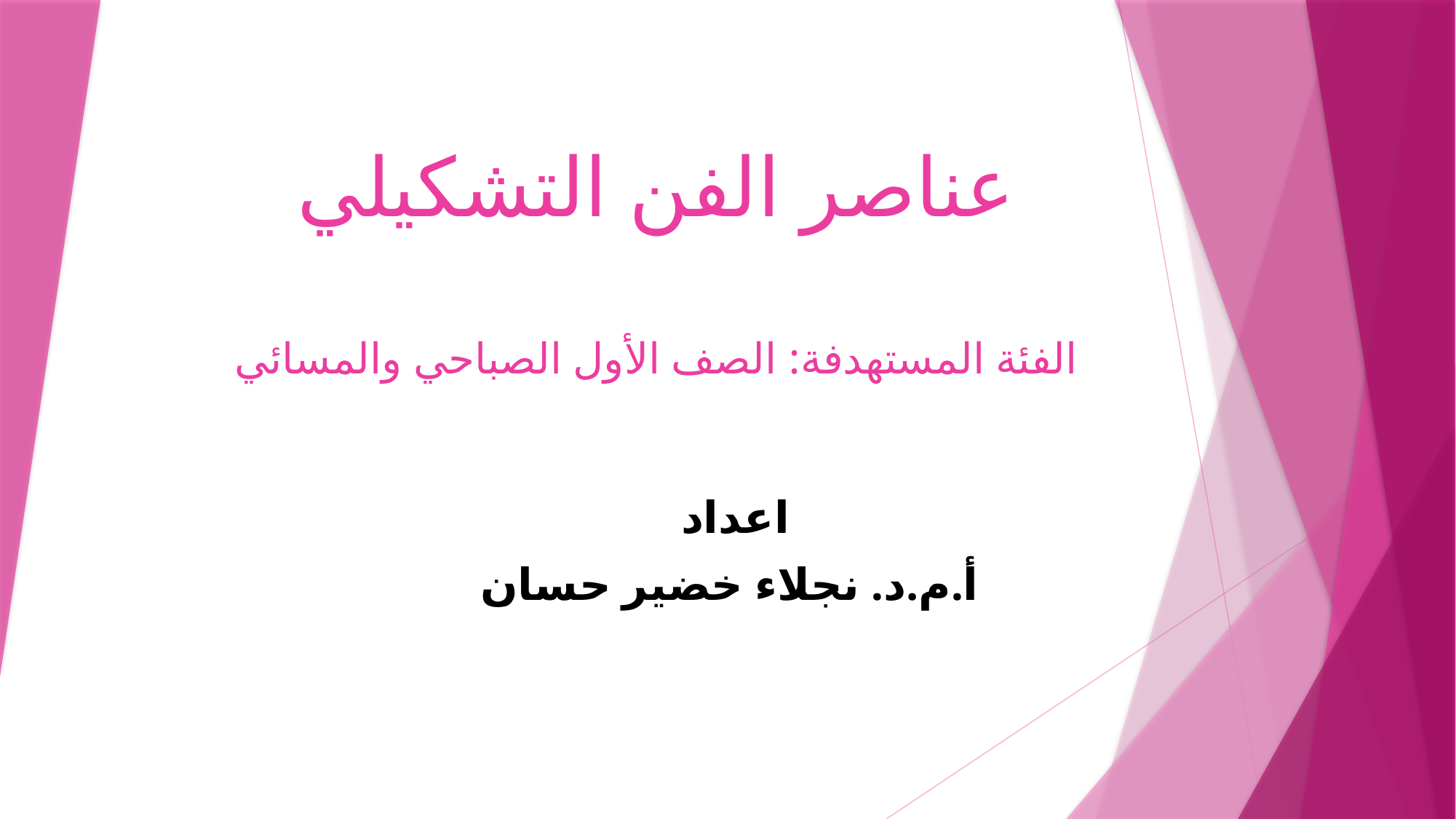

# عناصر الفن التشكيلي الفئة المستهدفة: الصف الأول الصباحي والمسائي
اعداد
أ.م.د. نجلاء خضير حسان